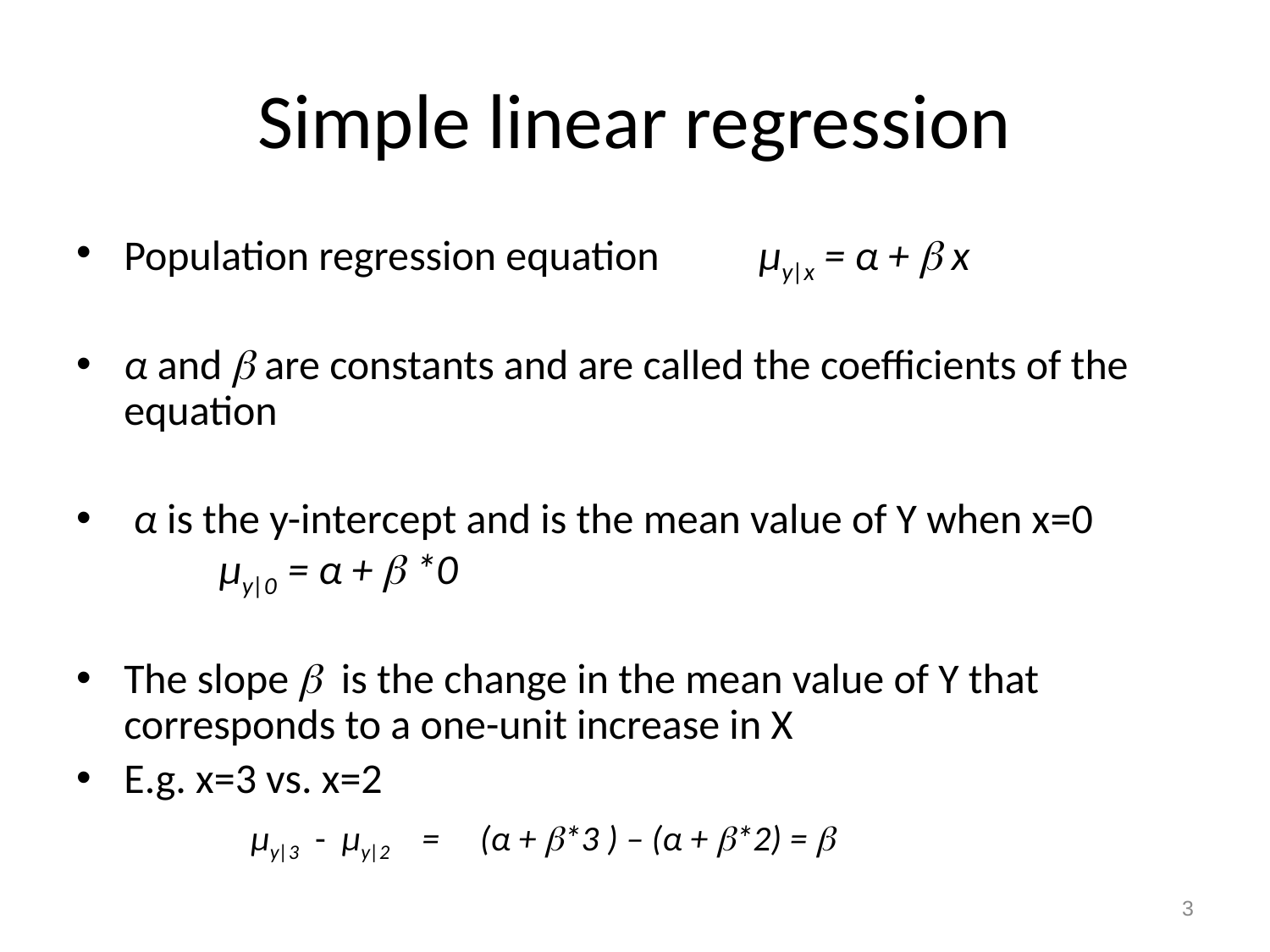

# Simple linear regression
Population regression equation	μy|x = α + β x

α and β are constants and are called the coefficients of the equation

 α is the y-intercept and is the mean value of Y when x=0                     μy|0  = α + β *0

The slope β  is the change in the mean value of Y that corresponds to a one-unit increase in X
E.g. x=3 vs. x=2
		μy|3  -  μy|2    =     (α + β*3 ) – (α + β*2) = β
3